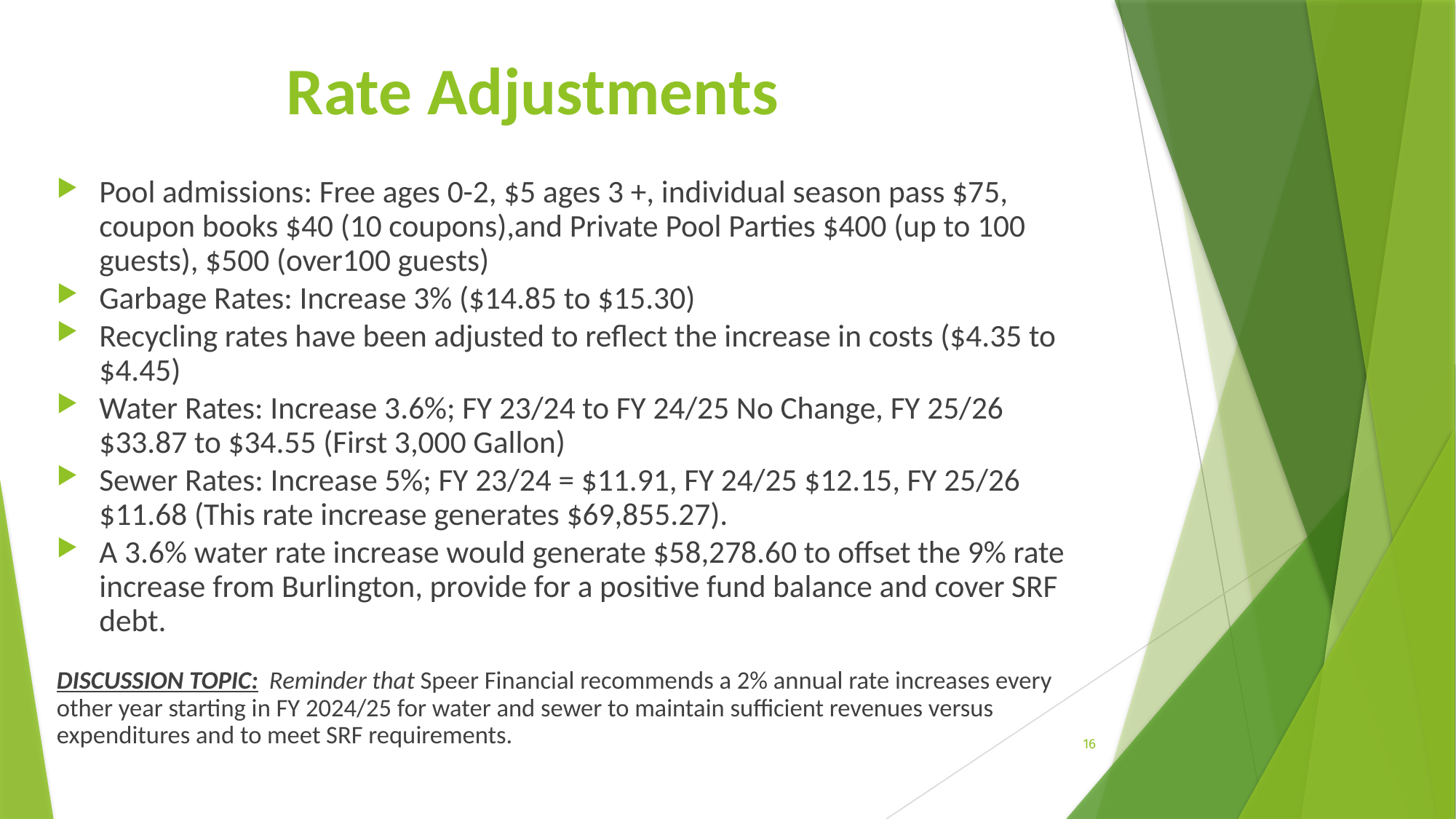

# Rate Adjustments
Pool admissions: Free ages 0-2, $5 ages 3 +, individual season pass $75, coupon books $40 (10 coupons),and Private Pool Parties $400 (up to 100 guests), $500 (over100 guests)
Garbage Rates: Increase 3% ($14.85 to $15.30)
Recycling rates have been adjusted to reflect the increase in costs ($4.35 to $4.45)
Water Rates: Increase 3.6%; FY 23/24 to FY 24/25 No Change, FY 25/26 $33.87 to $34.55 (First 3,000 Gallon)
Sewer Rates: Increase 5%; FY 23/24 = $11.91, FY 24/25 $12.15, FY 25/26 $11.68 (This rate increase generates $69,855.27).
A 3.6% water rate increase would generate $58,278.60 to offset the 9% rate increase from Burlington, provide for a positive fund balance and cover SRF debt.

DISCUSSION TOPIC:  Reminder that Speer Financial recommends a 2% annual rate increases every other year starting in FY 2024/25 for water and sewer to maintain sufficient revenues versus expenditures and to meet SRF requirements.

16